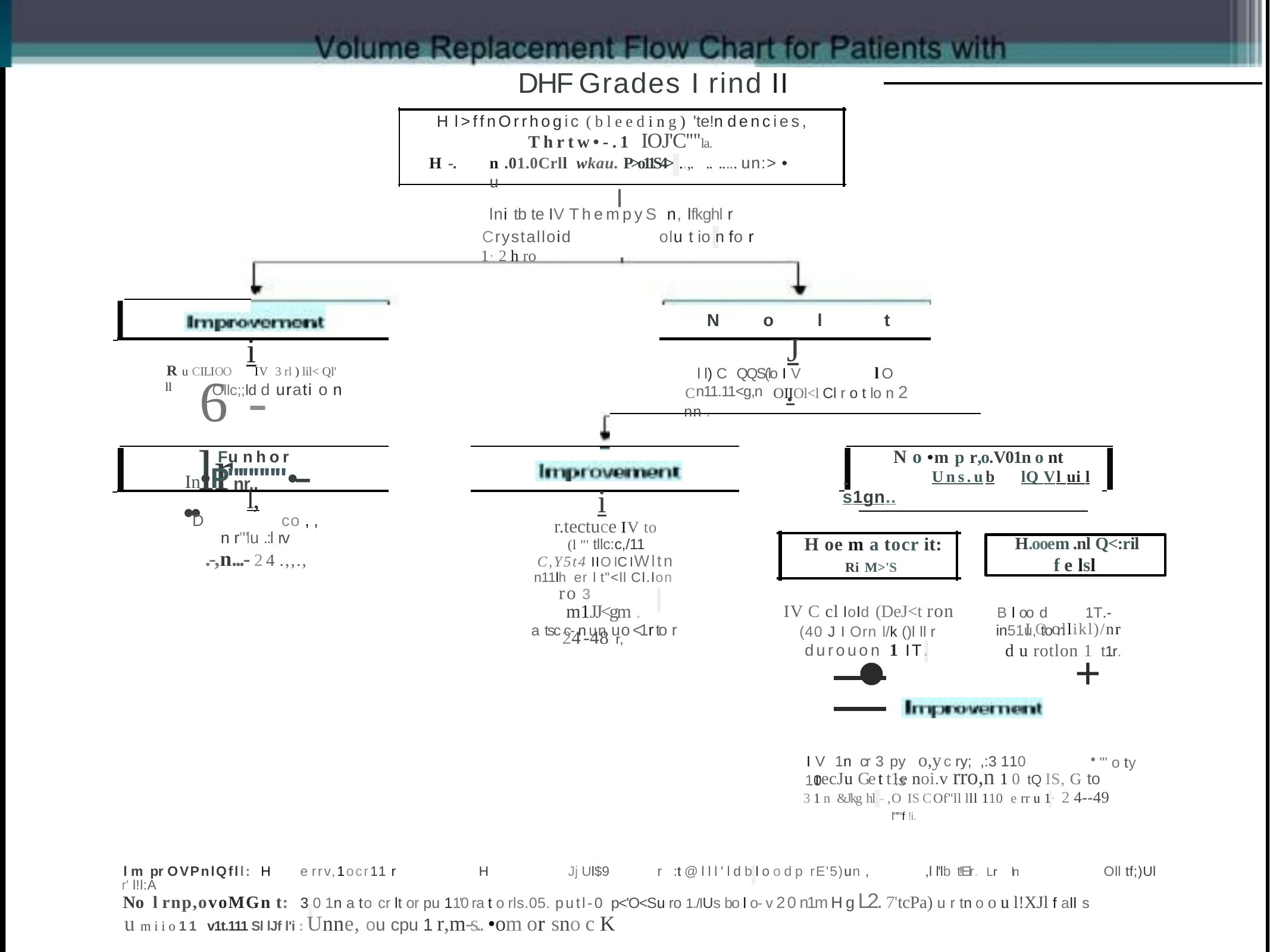

DHF	Grades I rind II
H l>ffnOrrhogic (bleeding) 'te!n dencies,
Thrtw•-.1 IOJ'C'"'la.
H  -.	n  .01.0Crll  wkau. P>o11S4>   ..,.    ..  ..... un:> •	u

I

lni tb te IV ThempyS n, lfkghl r

Crystalloid	olu t io n fo r 1· 2 h ro

I

Nol	t
i
J.

R u CILIOO	IV  3 rl ) lil< Ql' ll
l l) C   QQS(lo I V	l O n11.11<g,n
6 -lrnr..
Ollc;;ld d urati o n
C	OIIOl<l Cl r o t lo n 2 nn .

I
I
I
N o •m p r,o.V01n o nt

Fu nhor
In•P"'""""•-- ••

 	Uns.ub	lQ Vl ui l s1gn..
i
l,

D	co , , n r""lu .:l rv
.-,n...- 2 4 .,,.,
r.tectuce IV to
(l "' tllc:c,/11
C,Y5t4 IIOICIWltn
n11lh  er l t"<ll Cl.lon
ro 3	m1JJ<gm .
a tsc c- n u n  u o <1r to r

H oe m a tocr it:
Ri M>'S

H.ooem .nl Q<:ril
f e lsl

IV C cl lold (DeJ<t ron
B  l oo d	1T.-in51u, to n
I O ollikl)/nr
 •
(40 J I Orn l/k ()l ll r
24 -48 r,
durouon 1 IT.
d u rotlon 1 t1r.

+

I V  1n  cr 3 py   o,yc ry;  ,:3 110  10	:s
"' o ty
recJu Ge t t1e noi.v rro,n 1 0  tQ IS, G to
3 1 n  &Jkg hl - ,	O    IS C Of"ll lll 110  e rr u 1·  2 4--49	l"'"f !i.

l m  pr OVPnlQfll: H	e rrv,1ocr11 r	H	Jj Ul$9	r   :t @ lll'ldbloodp rE'5)un ,	,l l'lb  t!Elr.   Lr           ln	Oll tf;)Ul r' l!l:A
No  l rnp,ovoMGn t:	3 0 1n  a to cr lt or pu 11'0 ra t o rls.05. putl-0 p<'O<Su ro 1./lUs bo l o- v 2 0 n1m H g L2. 7'tcPa) u r tn o o u l!XJl f all s
u miio11 v1t.111 Sl lJf l'i : Unne, ou cpu 1 r,m-s.. •om or sno c K